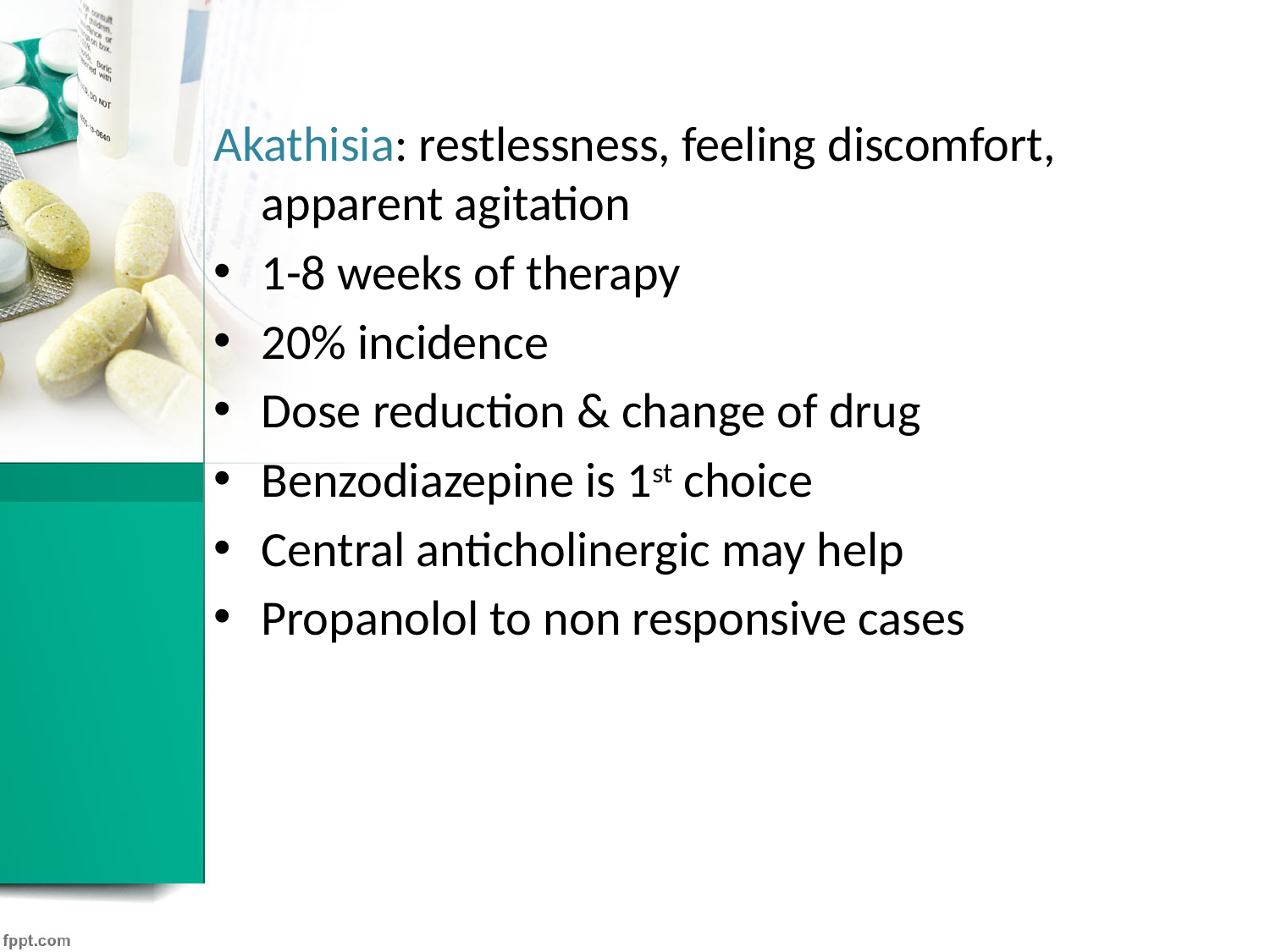

Akathisia: restlessness, feeling discomfort, apparent agitation
1-8 weeks of therapy
20% incidence
Dose reduction & change of drug
Benzodiazepine is 1st choice
Central anticholinergic may help
Propanolol to non responsive cases